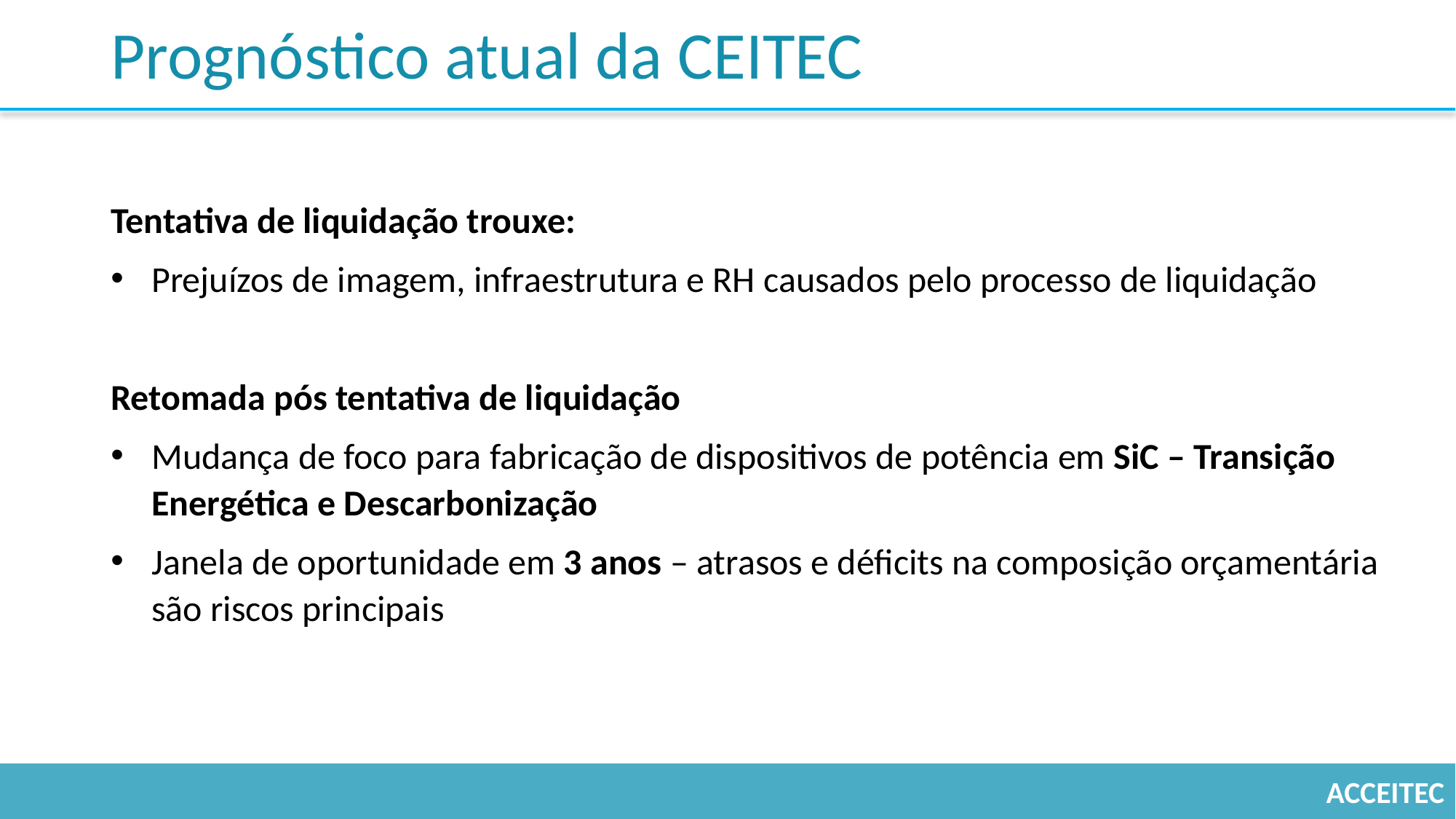

# Prognóstico atual da CEITEC
Tentativa de liquidação trouxe:
Prejuízos de imagem, infraestrutura e RH causados pelo processo de liquidação

Retomada pós tentativa de liquidação
Mudança de foco para fabricação de dispositivos de potência em SiC – Transição Energética e Descarbonização
Janela de oportunidade em 3 anos – atrasos e déficits na composição orçamentária são riscos principais